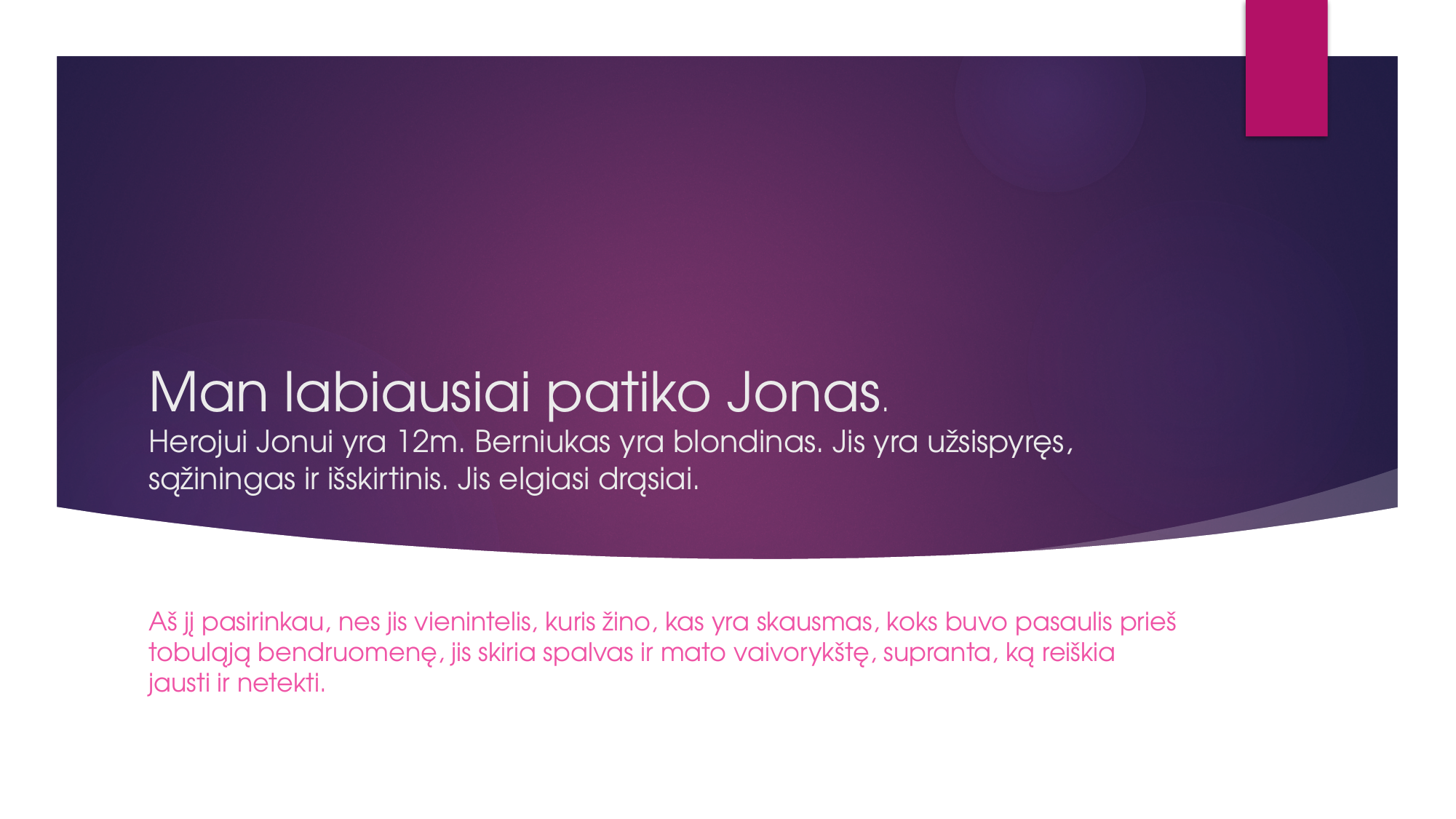

# Man labiausiai patiko Jonas. Herojui Jonui yra 12m. Berniukas yra blondinas. Jis yra užsispyręs, sąžiningas ir išskirtinis. Jis elgiasi drąsiai.
Aš jį pasirinkau, nes jis vienintelis, kuris žino, kas yra skausmas, koks buvo pasaulis prieš tobuląją bendruomenę, jis skiria spalvas ir mato vaivorykštę, supranta, ką reiškia jausti ir netekti.